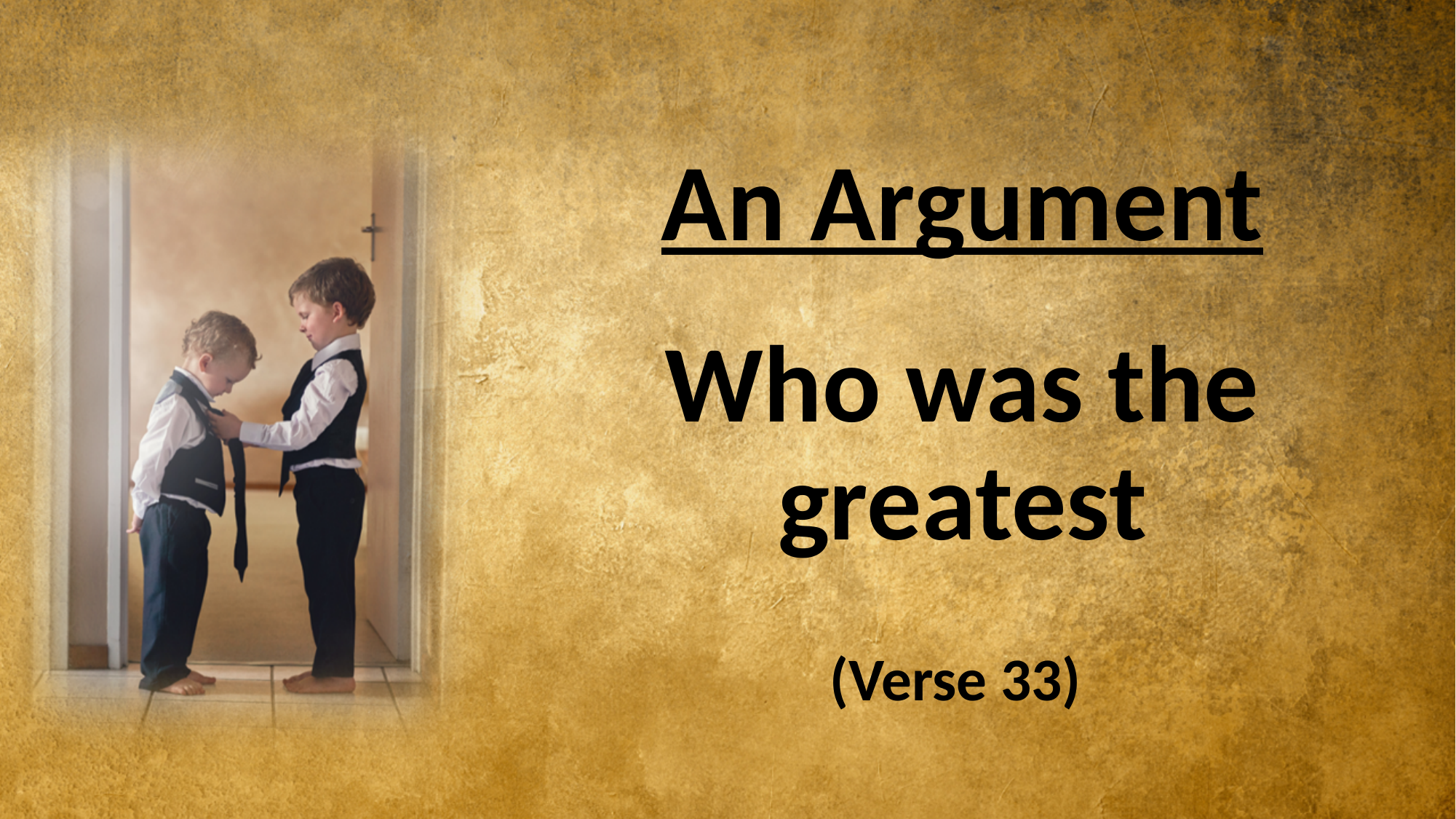

#
An Argument

Who was the greatest

(Verse 33)